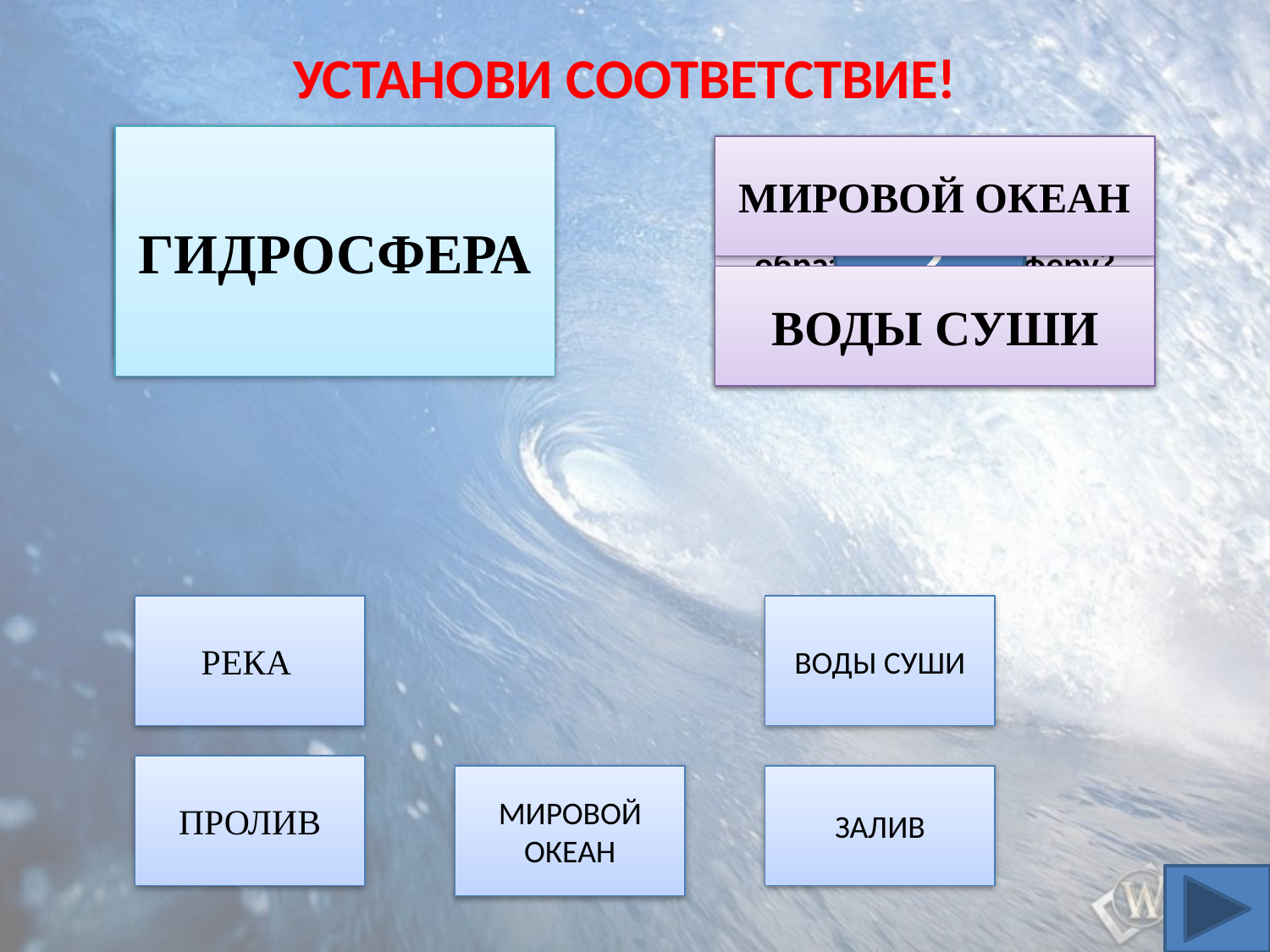

УСТАНОВИ СООТВЕТСТВИЕ!
Как называется водная оболочка нашей планеты?
ГИДРОСФЕРА
1
Какие составные части образуют  гидросферу?

МИРОВОЙ ОКЕАН
2
ВОДЫ СУШИ
РЕКА
ВОДЫ СУШИ
ПРОЛИВ
МИРОВОЙ ОКЕАН
ЗАЛИВ